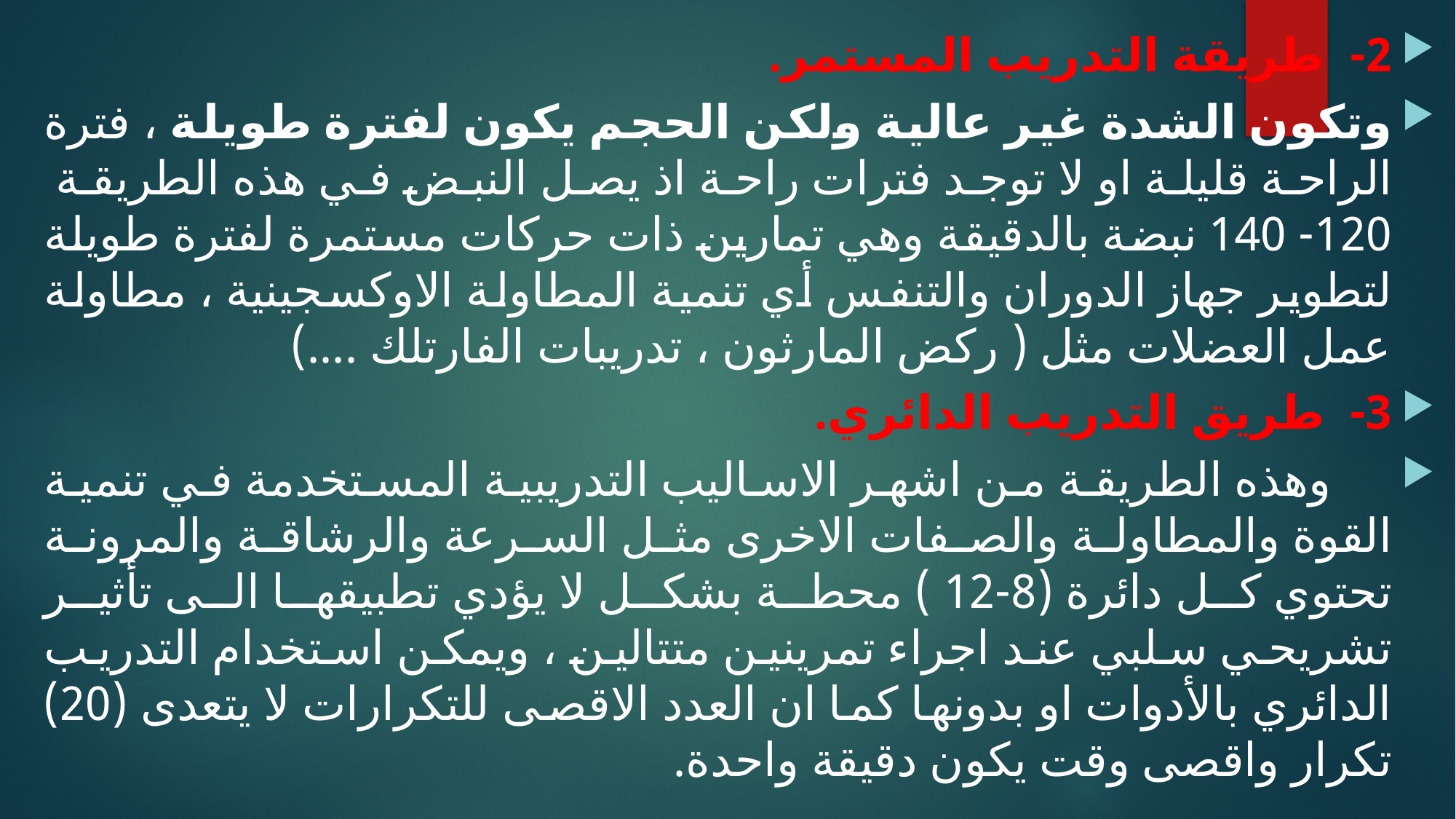

2-  طريقة التدريب المستمر.
وتكون الشدة غير عالية ولكن الحجم يكون لفترة طويلة ، فترة الراحة قليلة او لا توجد فترات راحة اذ يصل النبض في هذه الطريقة  120- 140 نبضة بالدقيقة وهي تمارين ذات حركات مستمرة لفترة طويلة لتطوير جهاز الدوران والتنفس أي تنمية المطاولة الاوكسجينية ، مطاولة عمل العضلات مثل ( ركض المارثون ، تدريبات الفارتلك ....)
3-  طريق التدريب الدائري.
     وهذه الطريقة من اشهر الاساليب التدريبية المستخدمة في تنمية القوة والمطاولة والصفات الاخرى مثل السرعة والرشاقة والمرونة تحتوي كل دائرة (8-12 ) محطة بشكل لا يؤدي تطبيقها الى تأثير تشريحي سلبي عند اجراء تمرينين متتالين ، ويمكن استخدام التدريب الدائري بالأدوات او بدونها كما ان العدد الاقصى للتكرارات لا يتعدى (20) تكرار واقصى وقت يكون دقيقة واحدة.